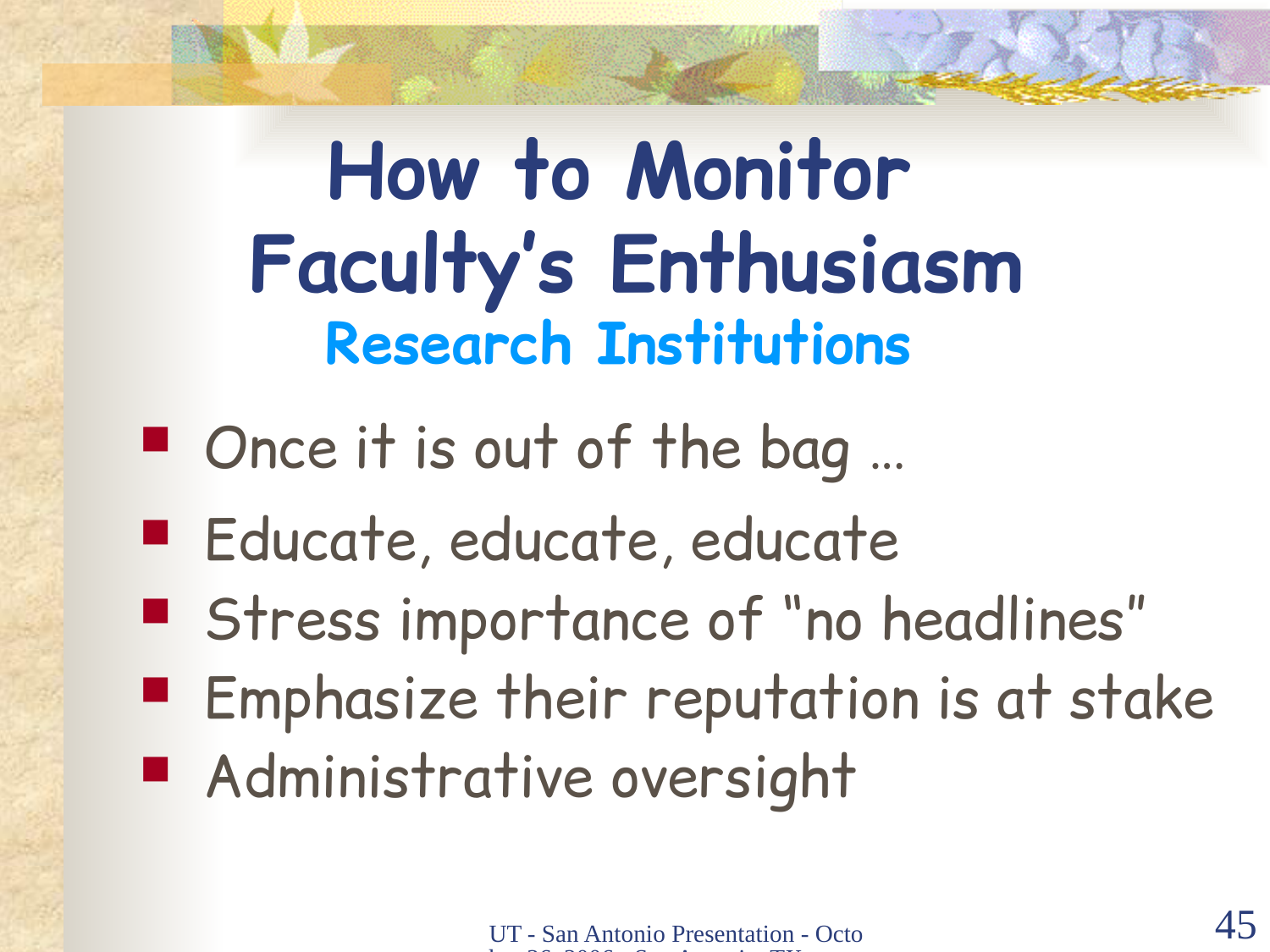

# How to Monitor Faculty’s Enthusiasm Research Institutions
Once it is out of the bag …
Educate, educate, educate
Stress importance of “no headlines”
Emphasize their reputation is at stake
Administrative oversight

UT - San Antonio Presentation - October 26, 2006 - San Antonio, TX
45